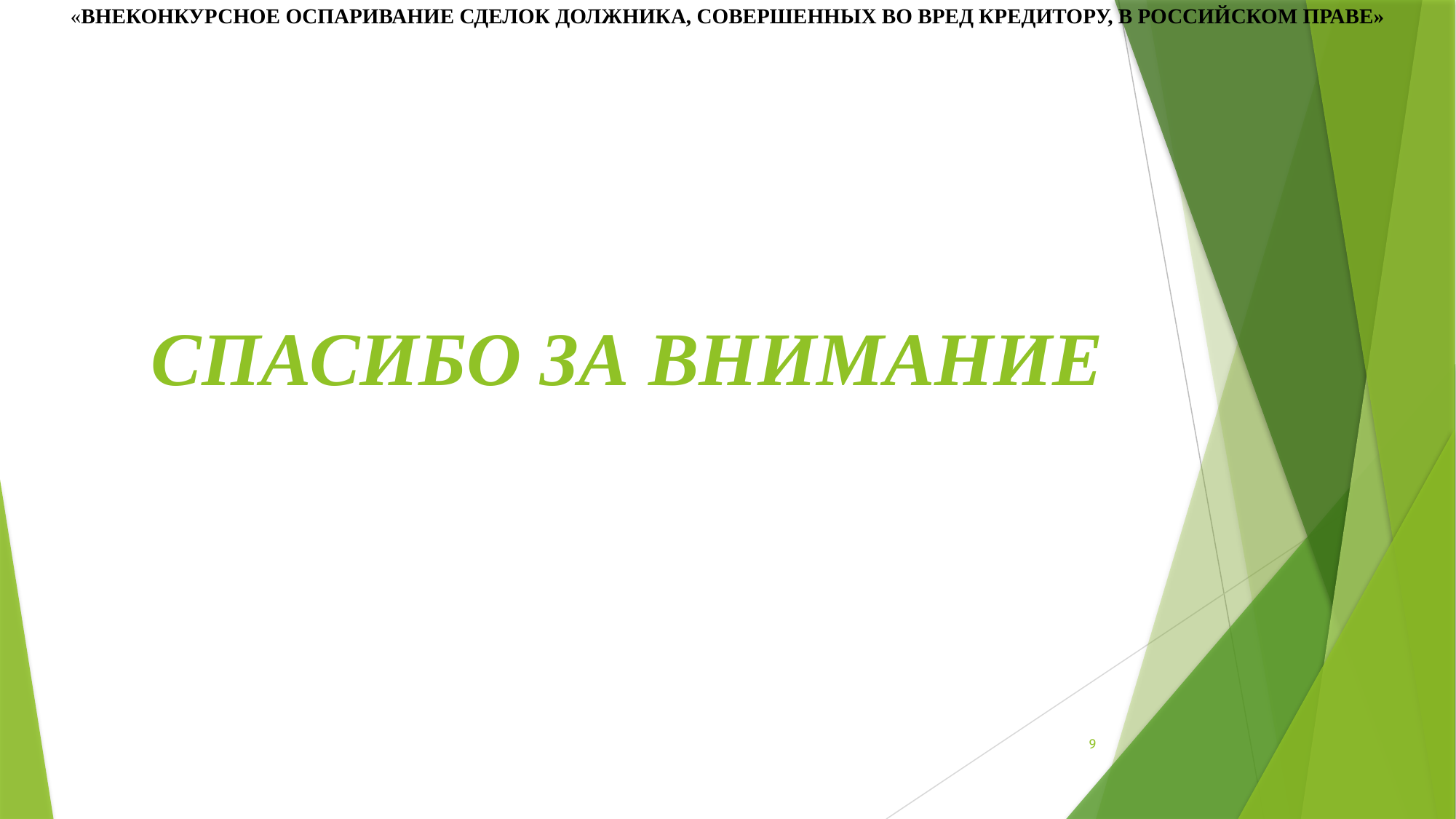

«Внеконкурсное оспаривание сделок должника, совершенных во вред кредитору, в российском праве»
# СПАСИБО ЗА ВНИМАНИЕ
9